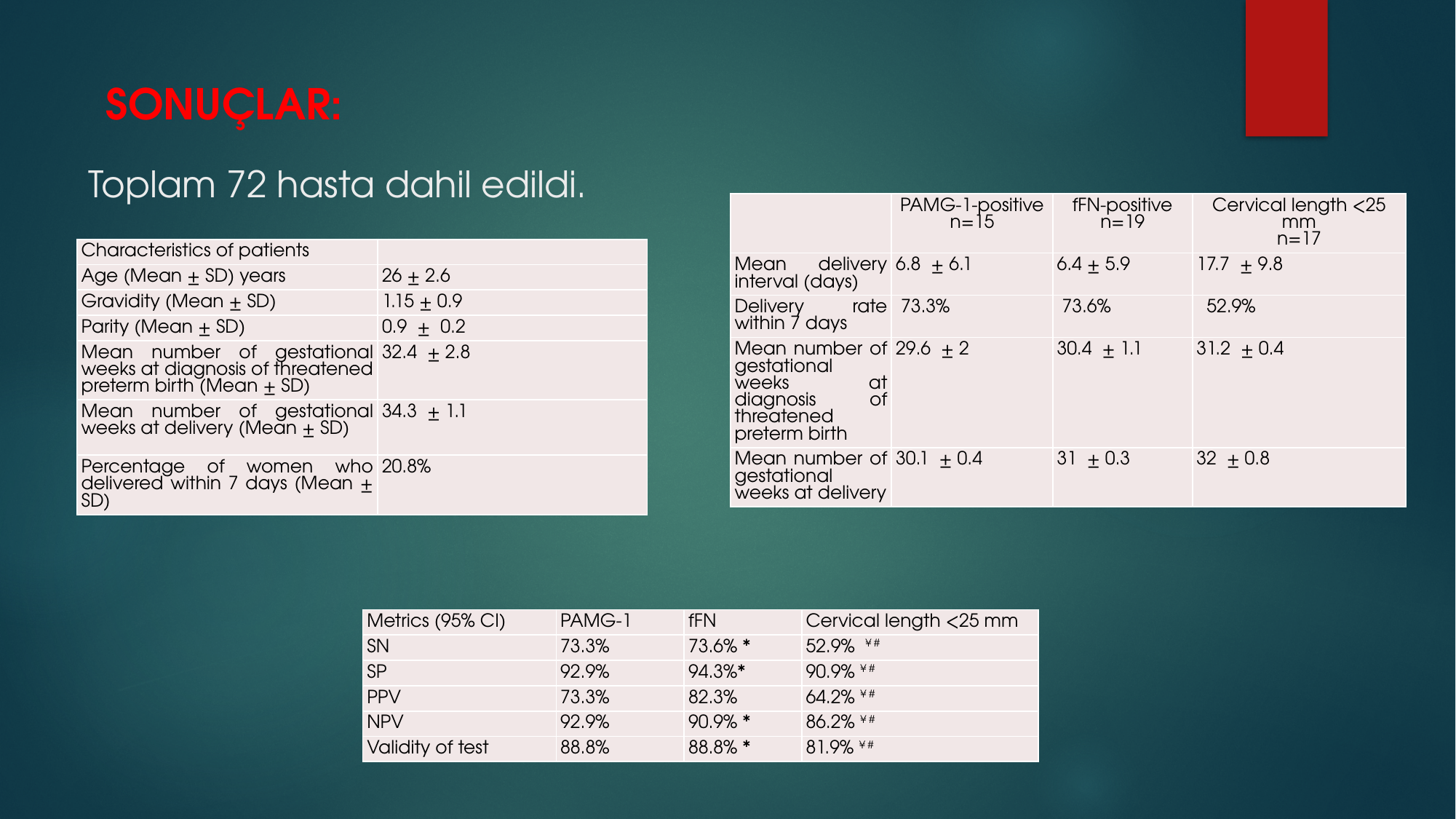

# Toplam 72 hasta dahil edildi.
SONUÇLAR:
|  | PAMG-1-positive n=15 | fFN-positive n=19 | Cervical length <25 mm n=17 |
| --- | --- | --- | --- |
| Mean delivery interval (days) | 6.8 ± 6.1 | 6.4 ± 5.9 | 17.7 ± 9.8 |
| Delivery rate within 7 days | 73.3% | 73.6% | 52.9% |
| Mean number of gestational weeks at diagnosis of threatened preterm birth | 29.6 ± 2 | 30.4 ± 1.1 | 31.2 ± 0.4 |
| Mean number of gestational weeks at delivery | 30.1 ± 0.4 | 31 ± 0.3 | 32 ± 0.8 |
| Characteristics of patients |  |
| --- | --- |
| Age (Mean ± SD) years | 26 ± 2.6 |
| Gravidity (Mean ± SD) | 1.15 ± 0.9 |
| Parity (Mean ± SD) | 0.9 ± 0.2 |
| Mean number of gestational weeks at diagnosis of threatened preterm birth (Mean ± SD) | 32.4 ± 2.8 |
| Mean number of gestational weeks at delivery (Mean ± SD) | 34.3 ± 1.1 |
| Percentage of women who delivered within 7 days (Mean ± SD) | 20.8% |
| Metrics (95% CI) | PAMG-1 | fFN | Cervical length <25 mm |
| --- | --- | --- | --- |
| SN | 73.3% | 73.6% \* | 52.9% ¥ # |
| SP | 92.9% | 94.3%\* | 90.9% ¥ # |
| PPV | 73.3% | 82.3% | 64.2% ¥ # |
| NPV | 92.9% | 90.9% \* | 86.2% ¥ # |
| Validity of test | 88.8% | 88.8% \* | 81.9% ¥ # |